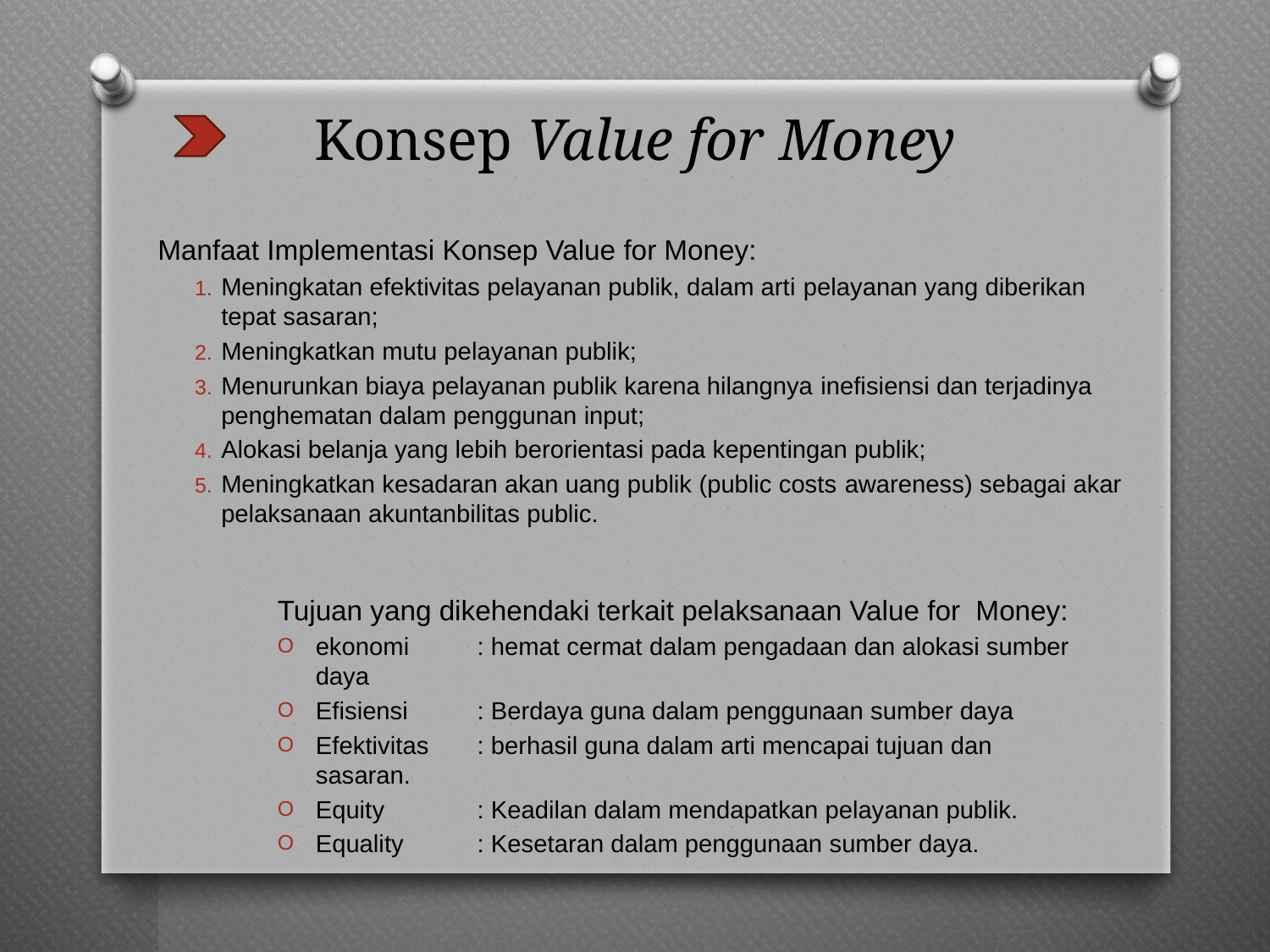

# Konsep Value for Money

Manfaat Implementasi Konsep Value for Money:
Meningkatan efektivitas pelayanan publik, dalam arti pelayanan yang diberikan tepat sasaran;
Meningkatkan mutu pelayanan publik;
Menurunkan biaya pelayanan publik karena hilangnya inefisiensi dan terjadinya penghematan dalam penggunan input;
Alokasi belanja yang lebih berorientasi pada kepentingan publik;
Meningkatkan kesadaran akan uang publik (public costs awareness) sebagai akar pelaksanaan akuntanbilitas public.
Tujuan yang dikehendaki terkait pelaksanaan Value for  Money:
ekonomi	: hemat cermat dalam pengadaan dan alokasi sumber daya
Efisiensi	: Berdaya guna dalam penggunaan sumber daya
Efektivitas	: berhasil guna dalam arti mencapai tujuan dan sasaran.
Equity	: Keadilan dalam mendapatkan pelayanan publik.
Equality	: Kesetaran dalam penggunaan sumber daya.